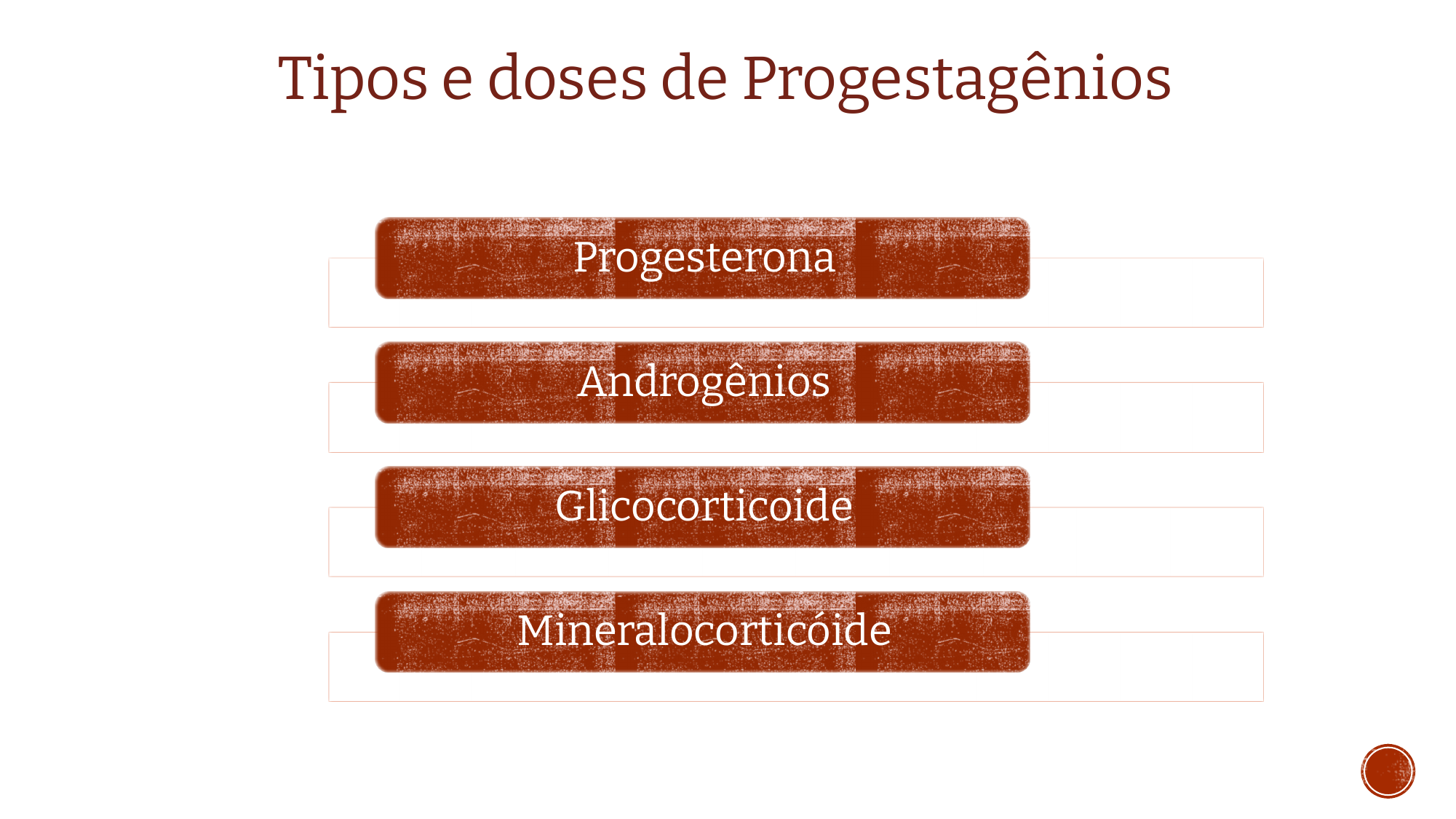

Tipos e doses de Progestagênios
Progesterona
Androgênios
Glicocorticoide
Mineralocorticóide